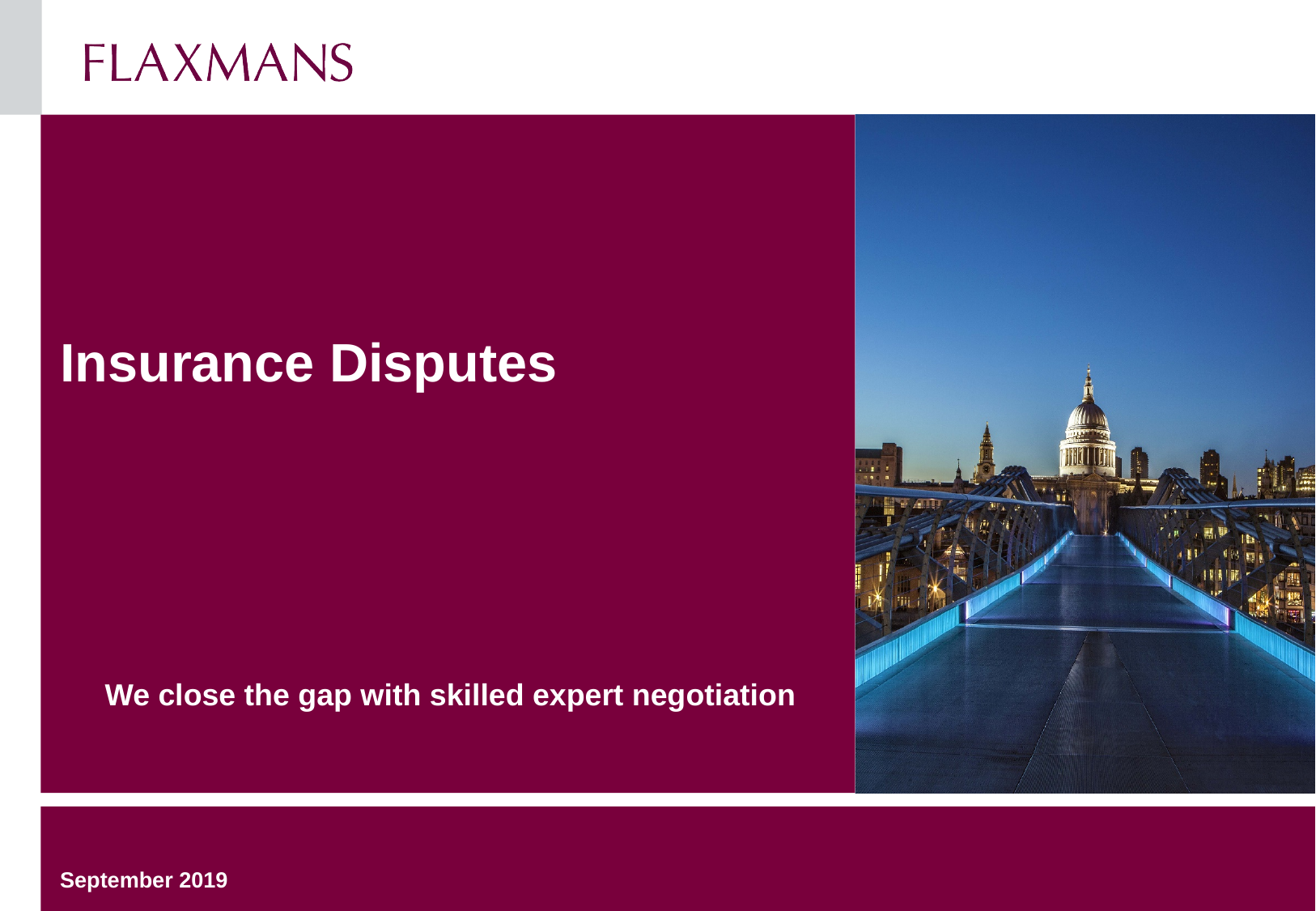

# Insurance Disputes We close the gap with skilled expert negotiation
September 2019